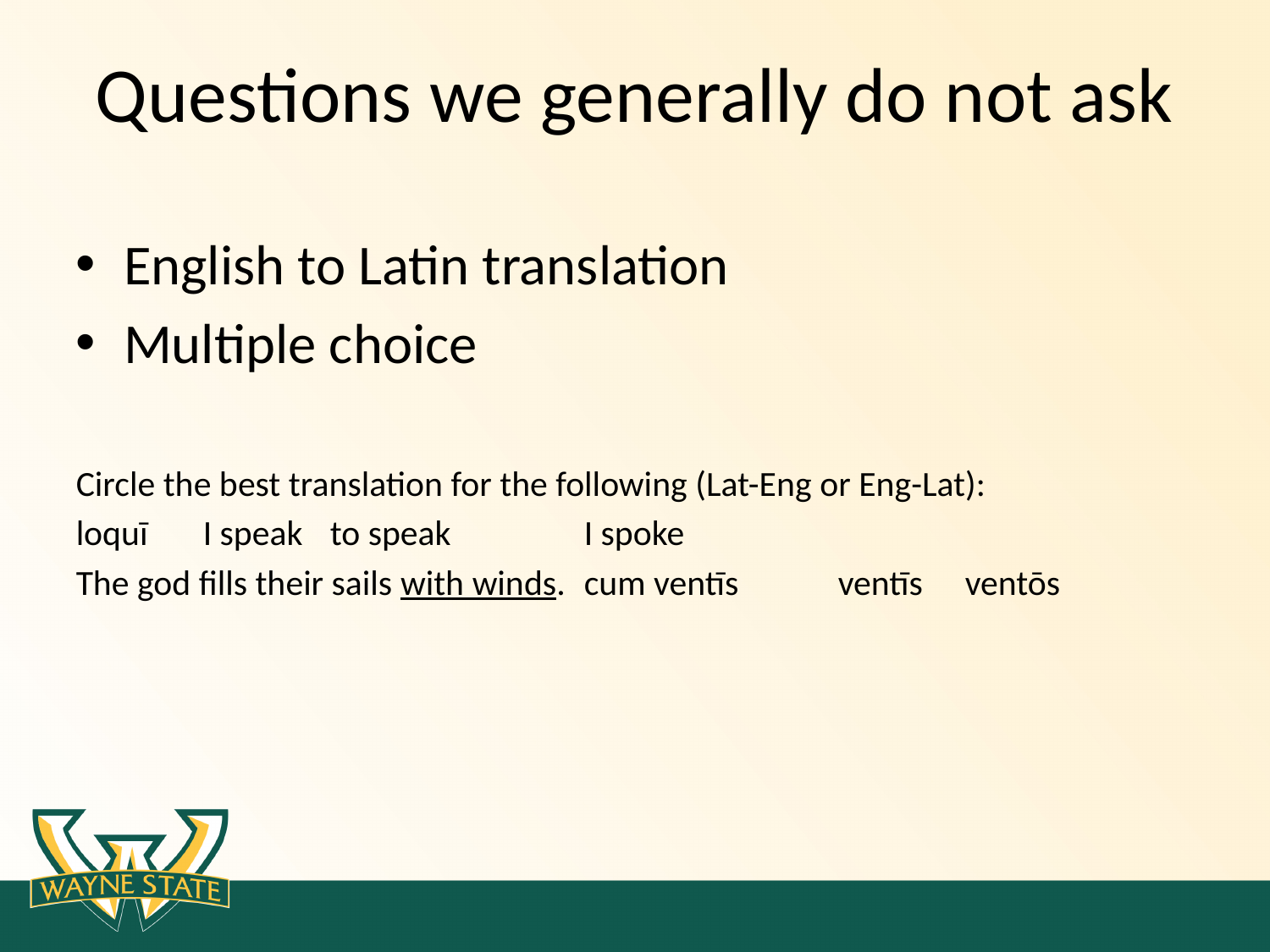

# Questions we generally do not ask
English to Latin translation
Multiple choice

Circle the best translation for the following (Lat-Eng or Eng-Lat):
loquī	I speak	to speak		I spoke
The god fills their sails with winds.	cum ventīs	ventīs	ventōs